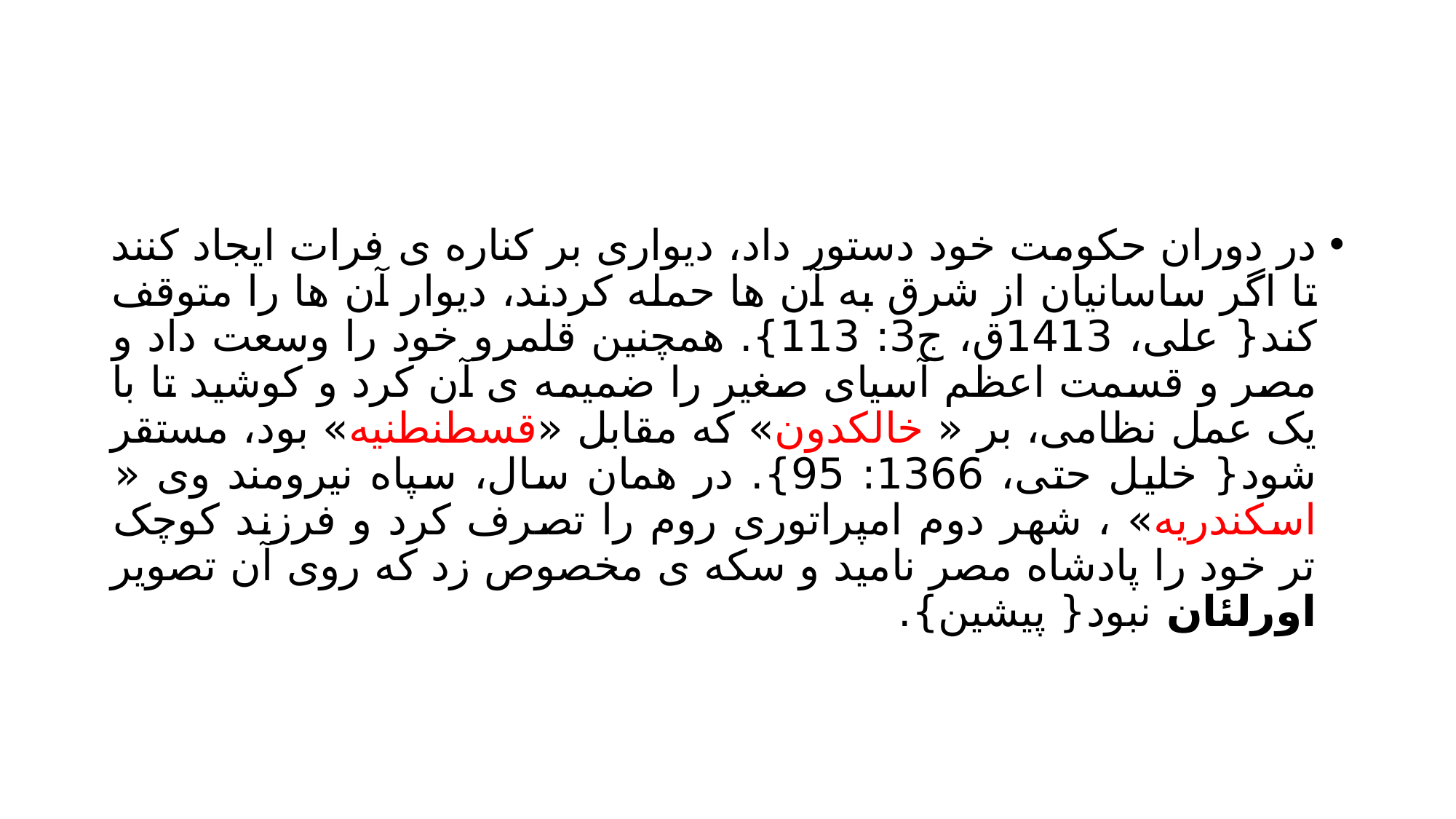

#
در دوران حکومت خود دستور داد، دیواری بر کناره ی فرات ایجاد کنند تا اگر ساسانیان از شرق به آن ها حمله کردند، دیوار آن ها را متوقف کند{ علی، 1413ق، ج3: 113}. همچنین قلمرو خود را وسعت داد و مصر و قسمت اعظم آسیای صغیر را ضمیمه ی آن کرد و کوشید تا با یک عمل نظامی، بر « خالکدون» که مقابل «قسطنطنیه» بود، مستقر شود{ خلیل حتی، 1366: 95}. در همان سال، سپاه نیرومند وی « اسکندریه» ، شهر دوم امپراتوری روم را تصرف کرد و فرزند کوچک تر خود را پادشاه مصر نامید و سکه ی مخصوص زد که روی آن تصویر اورلئان نبود{ پیشین}.